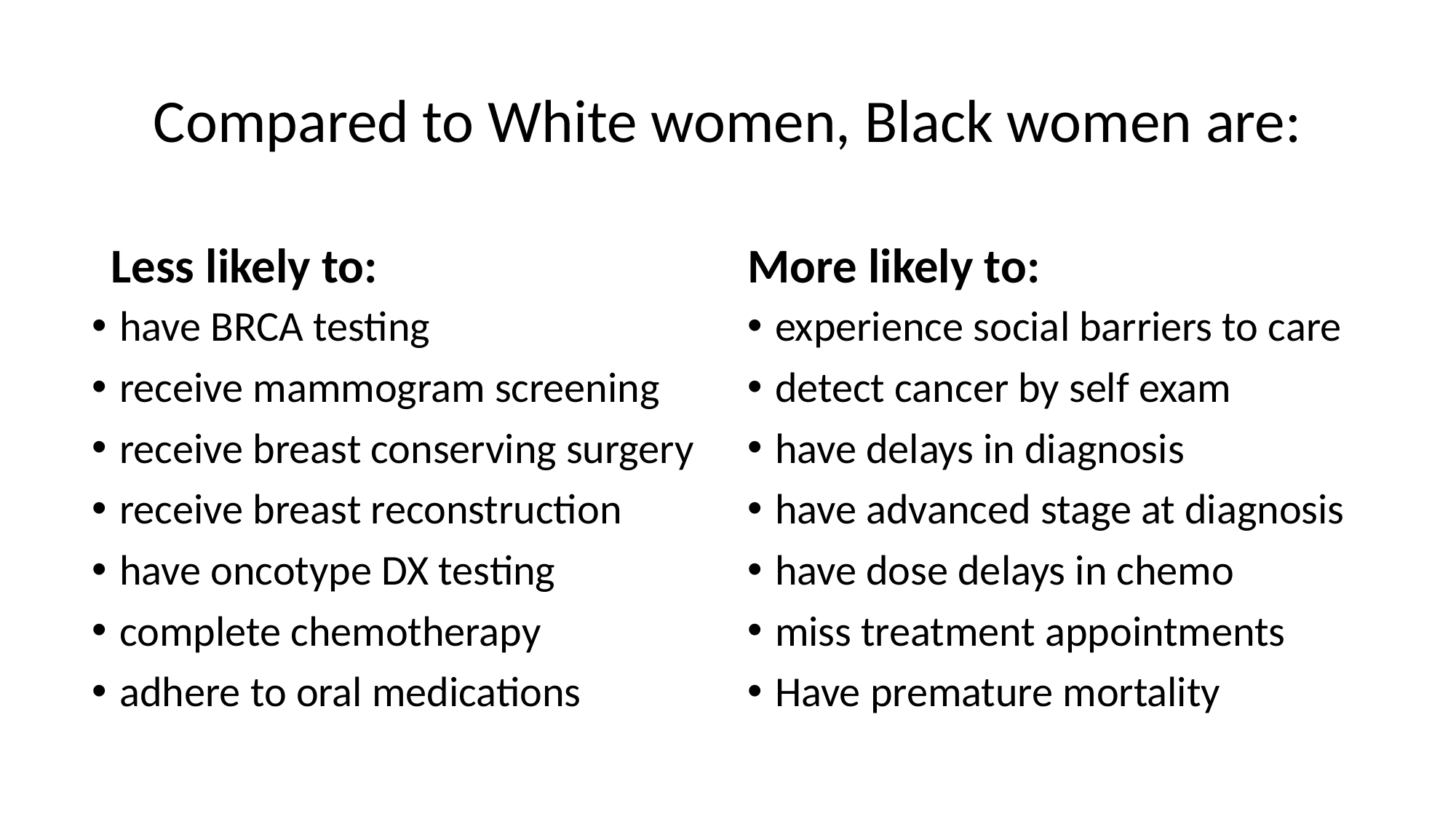

# Compared to White women, Black women are:
Less likely to:
More likely to:
have BRCA testing
receive mammogram screening
receive breast conserving surgery
receive breast reconstruction
have oncotype DX testing
complete chemotherapy
adhere to oral medications

experience social barriers to care
detect cancer by self exam
have delays in diagnosis
have advanced stage at diagnosis
have dose delays in chemo
miss treatment appointments
Have premature mortality